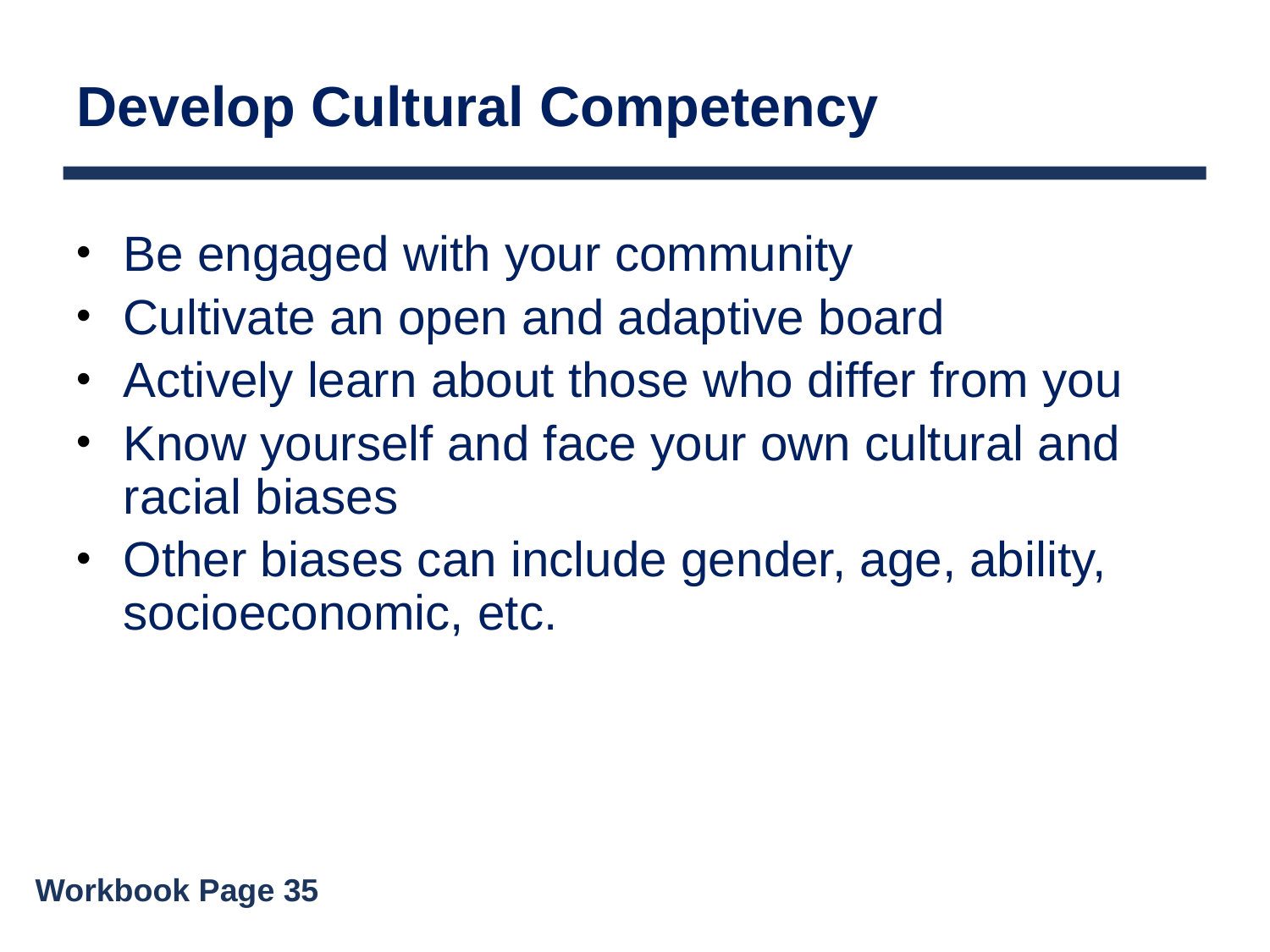

# Develop Cultural Competency
Be engaged with your community
Cultivate an open and adaptive board
Actively learn about those who differ from you
Know yourself and face your own cultural and racial biases
Other biases can include gender, age, ability, socioeconomic, etc.
Workbook Page 35